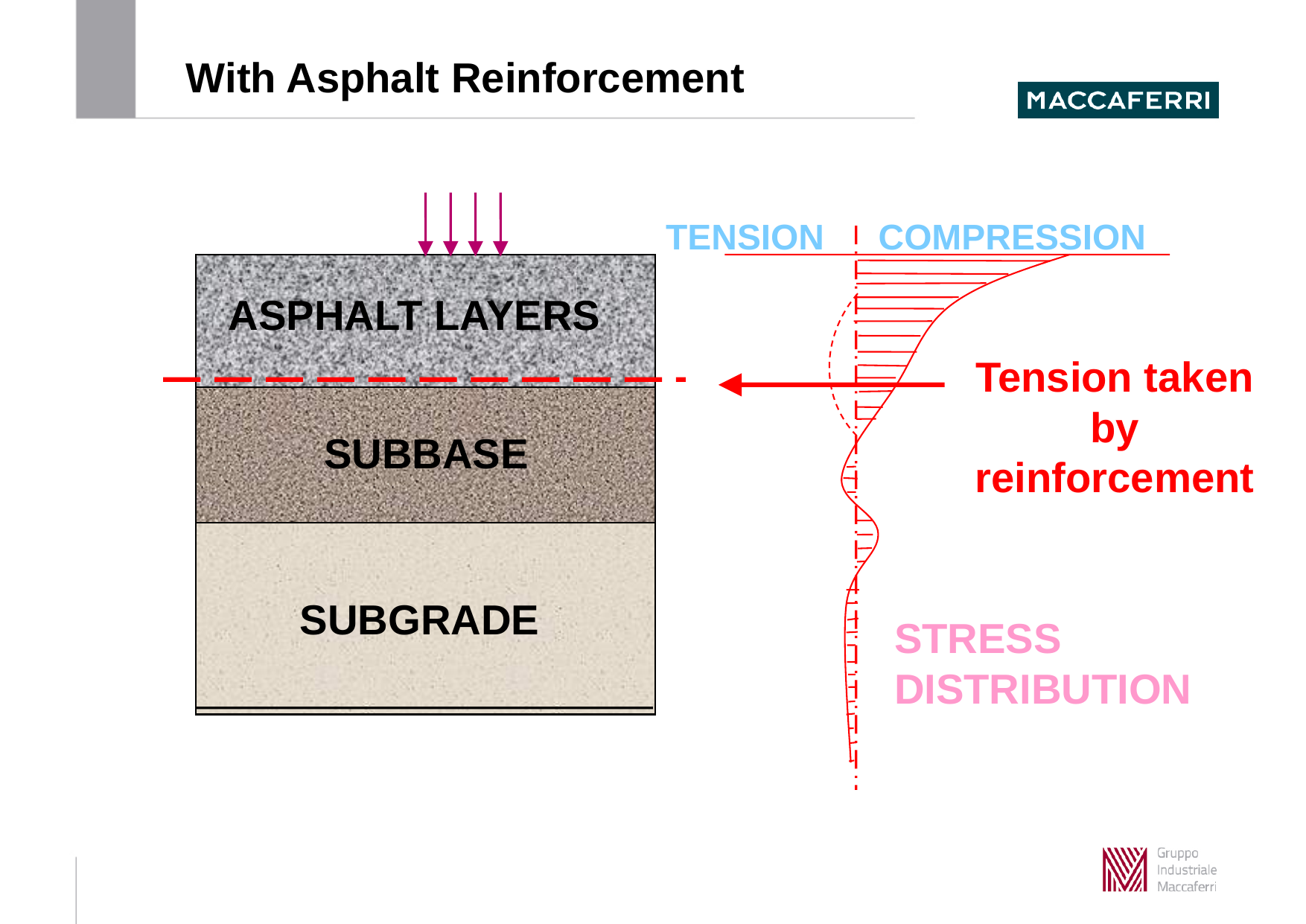

With Asphalt Reinforcement

TENSION
COMPRESSION

Tension taken by reinforcement

ASPHALT LAYERS

SUBBASE
SUBGRADE
STRESS DISTRIBUTION